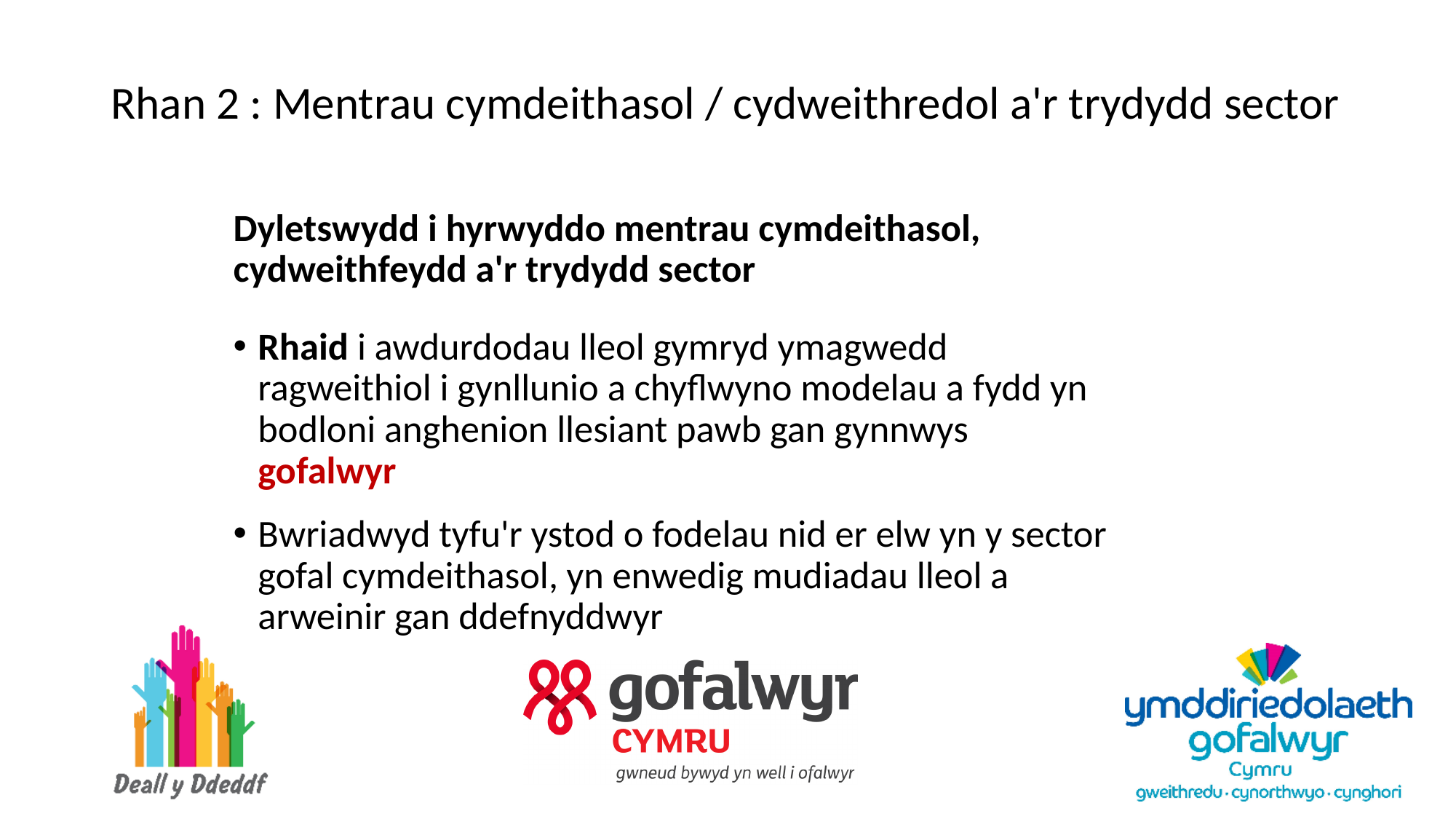

# Rhan 2 : Mentrau cymdeithasol / cydweithredol a'r trydydd sector
Dyletswydd i hyrwyddo mentrau cymdeithasol, cydweithfeydd a'r trydydd sector

Rhaid i awdurdodau lleol gymryd ymagwedd ragweithiol i gynllunio a chyflwyno modelau a fydd yn bodloni anghenion llesiant pawb gan gynnwys gofalwyr

Bwriadwyd tyfu'r ystod o fodelau nid er elw yn y sector gofal cymdeithasol, yn enwedig mudiadau lleol a arweinir gan ddefnyddwyr